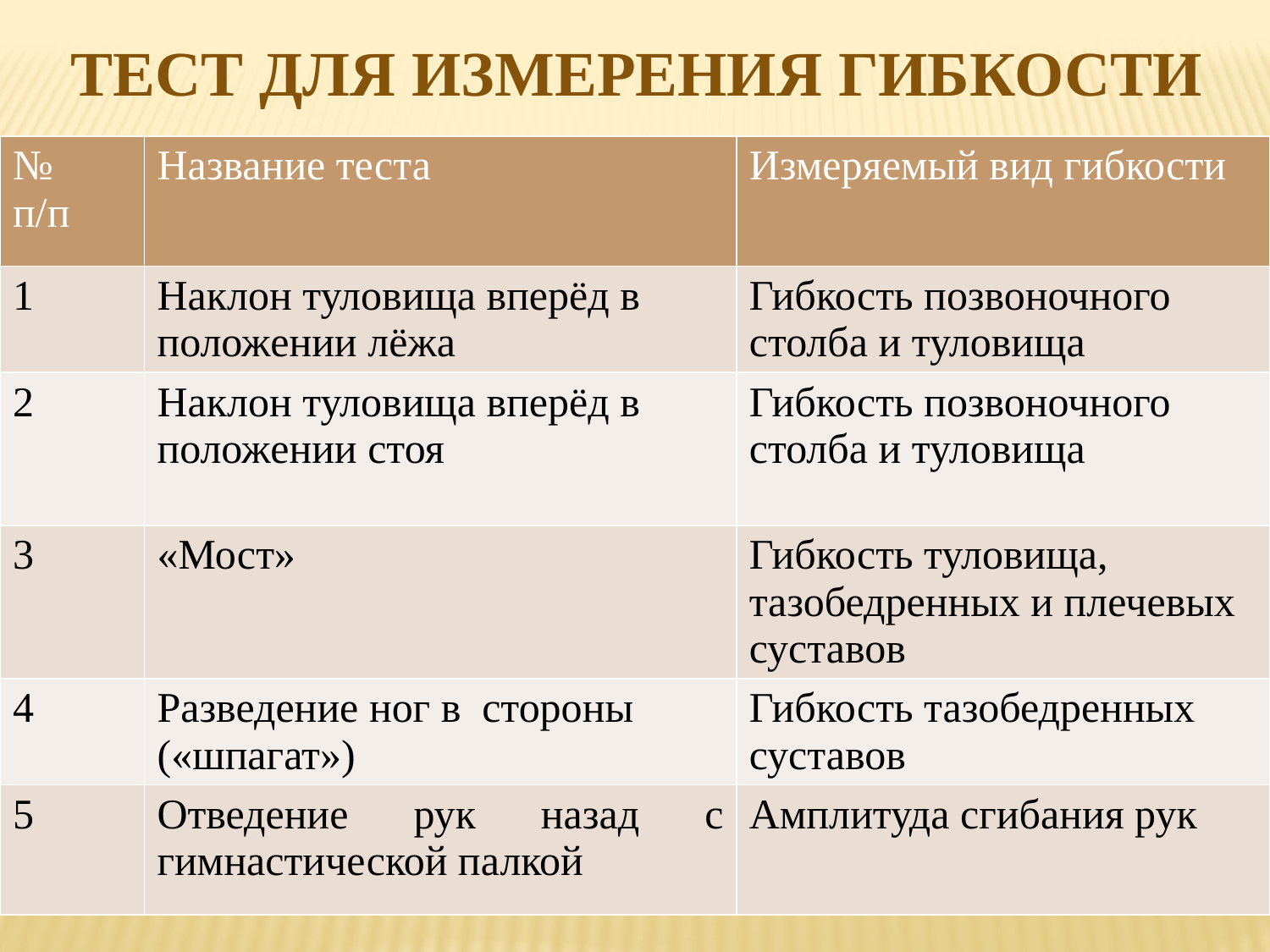

ТЕСТ ДЛЯ ИЗМЕРЕНИЯ ГИБКОСТИ
| № п/п | Название теста | Измеряемый вид гибкости |
| --- | --- | --- |
| 1 | Наклон туловища вперёд в положении лёжа | Гибкость позвоночного столба и туловища |
| 2 | Наклон туловища вперёд в положении стоя | Гибкость позвоночного столба и туловища |
| 3 | «Мост» | Гибкость туловища, тазобедренных и плечевых суставов |
| 4 | Разведение ног в стороны («шпагат») | Гибкость тазобедренных суставов |
| 5 | Отведение рук назад с гимнастической палкой | Амплитуда сгибания рук |